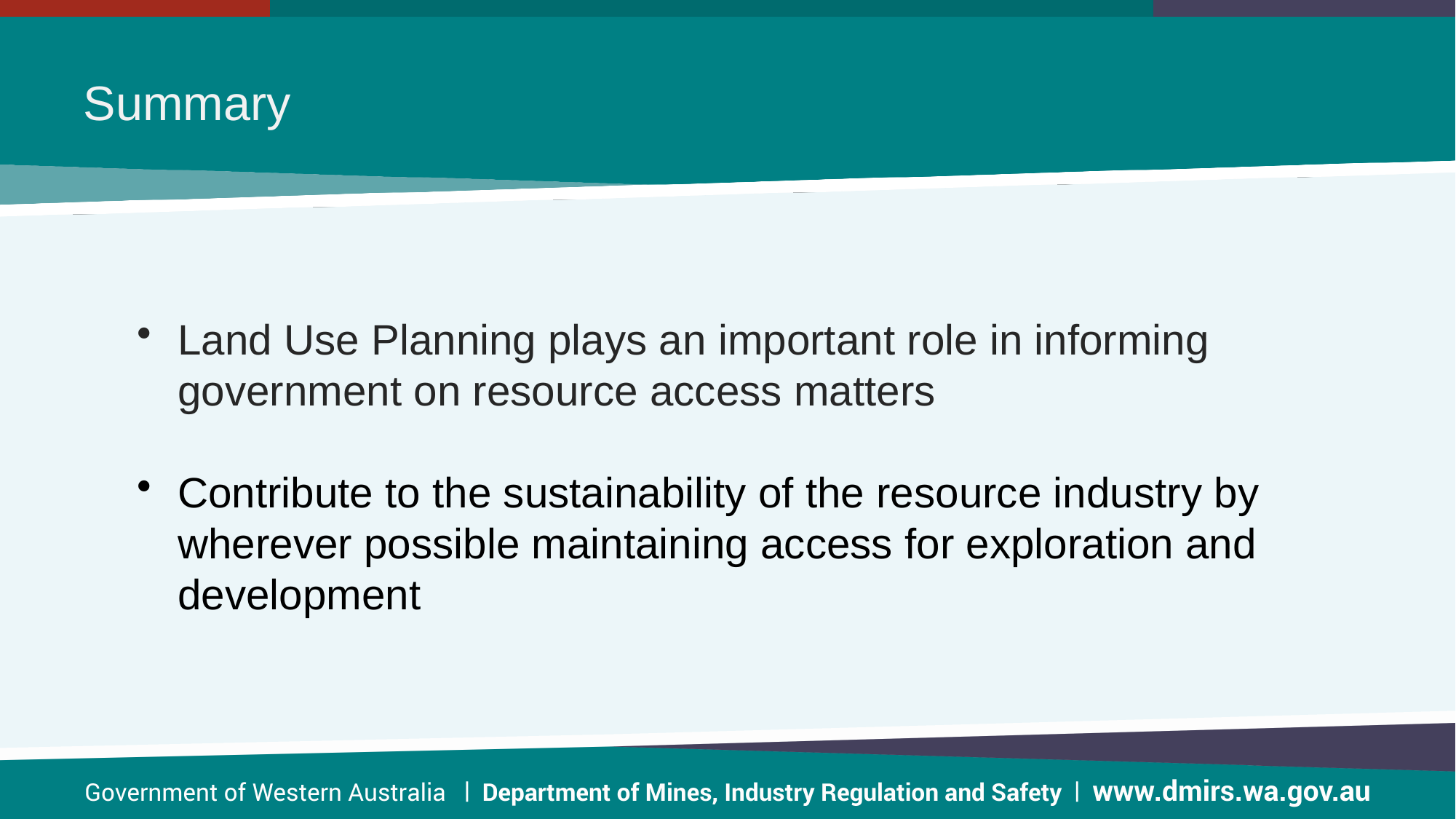

# Summary

Land Use Planning plays an important role in informing government on resource access matters

Contribute to the sustainability of the resource industry by wherever possible maintaining access for exploration and development